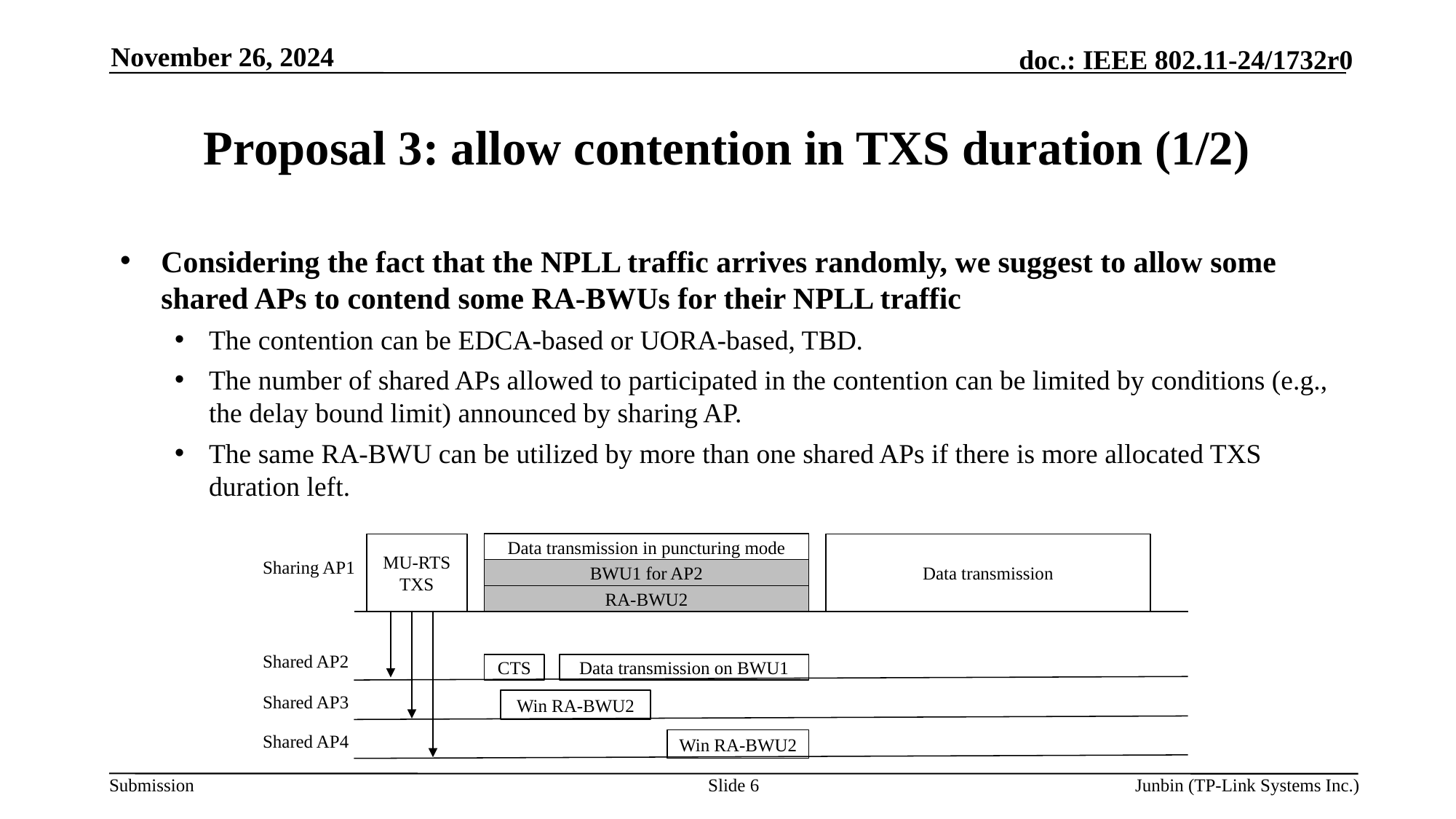

November 26, 2024
# Proposal 3: allow contention in TXS duration (1/2)
Considering the fact that the NPLL traffic arrives randomly, we suggest to allow some shared APs to contend some RA-BWUs for their NPLL traffic
The contention can be EDCA-based or UORA-based, TBD.
The number of shared APs allowed to participated in the contention can be limited by conditions (e.g., the delay bound limit) announced by sharing AP.
The same RA-BWU can be utilized by more than one shared APs if there is more allocated TXS duration left.
MU-RTS TXS
Data transmission
Data transmission in puncturing mode
Sharing AP1
BWU1 for AP2
RA-BWU2
Shared AP2
CTS
Data transmission on BWU1
Shared AP3
Win RA-BWU2
Shared AP4
Win RA-BWU2
Slide 6
Junbin (TP-Link Systems Inc.)